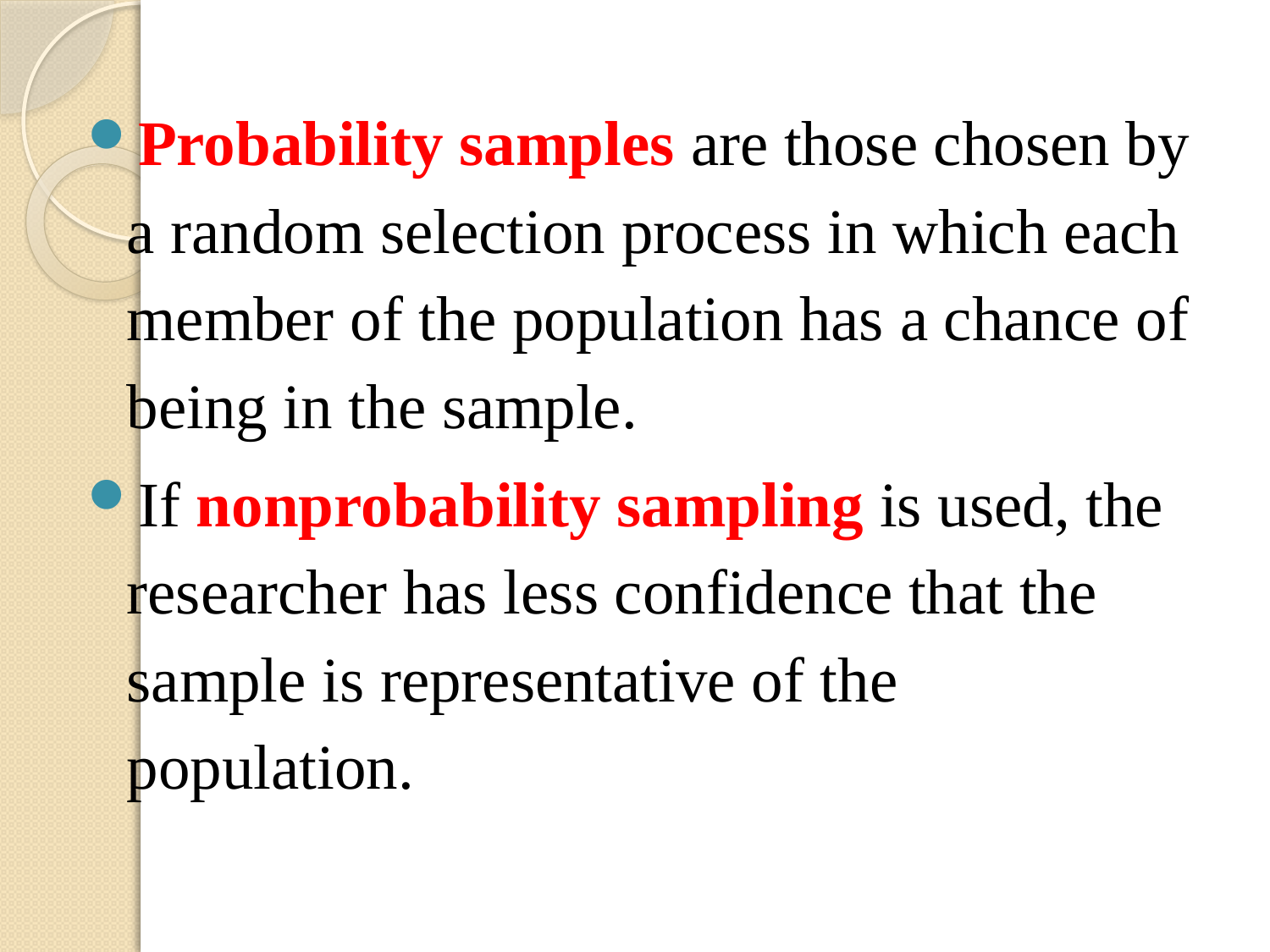

Probability samples are those chosen by a random selection process in which each member of the population has a chance of being in the sample.
If nonprobability sampling is used, the researcher has less confidence that the sample is representative of the population.